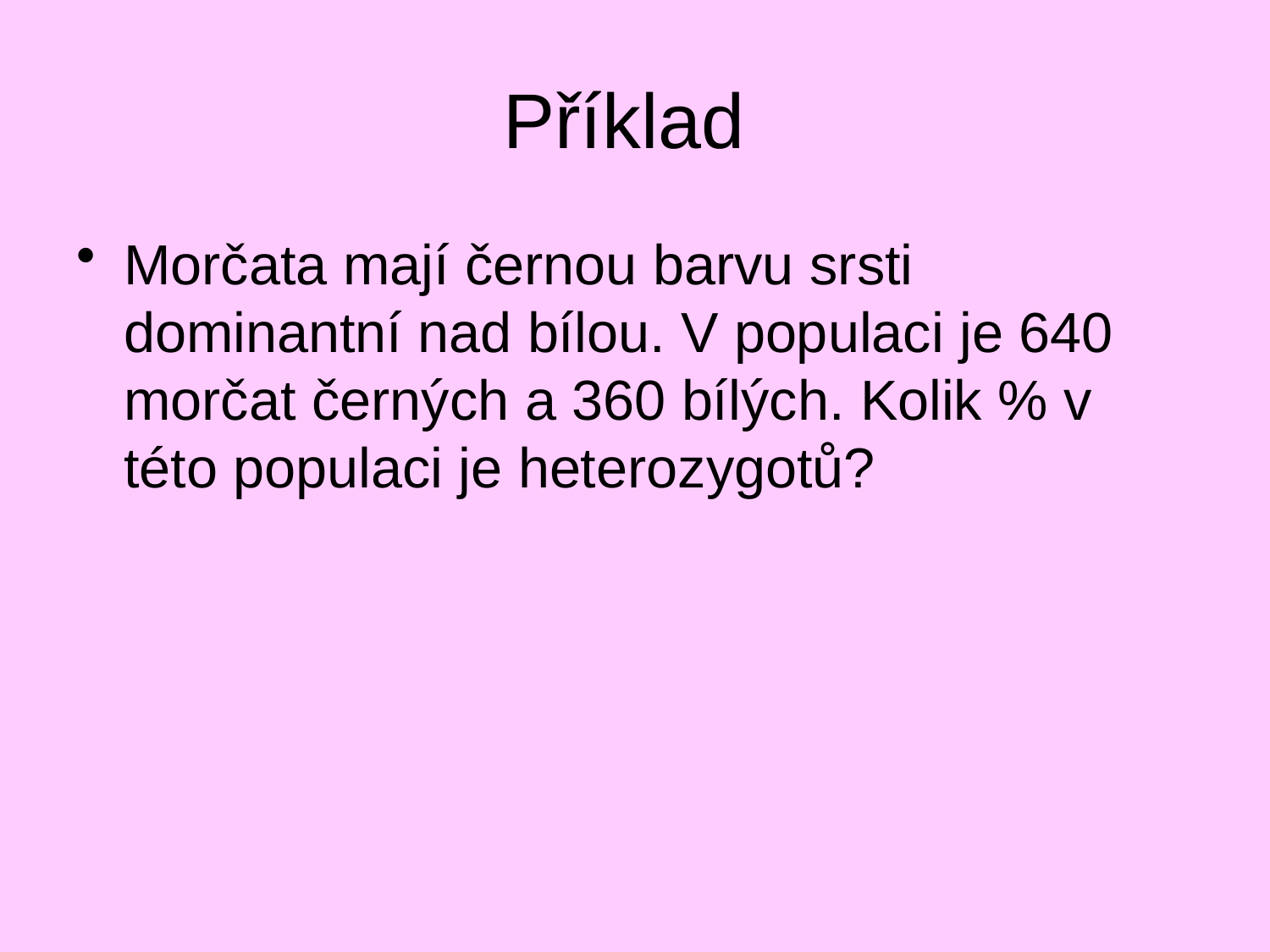

Morčata mají černou barvu srsti dominantní nad bílou. V populaci je 640 morčat černých a 360 bílých. Kolik % v této populaci je heterozygotů?
# Příklad